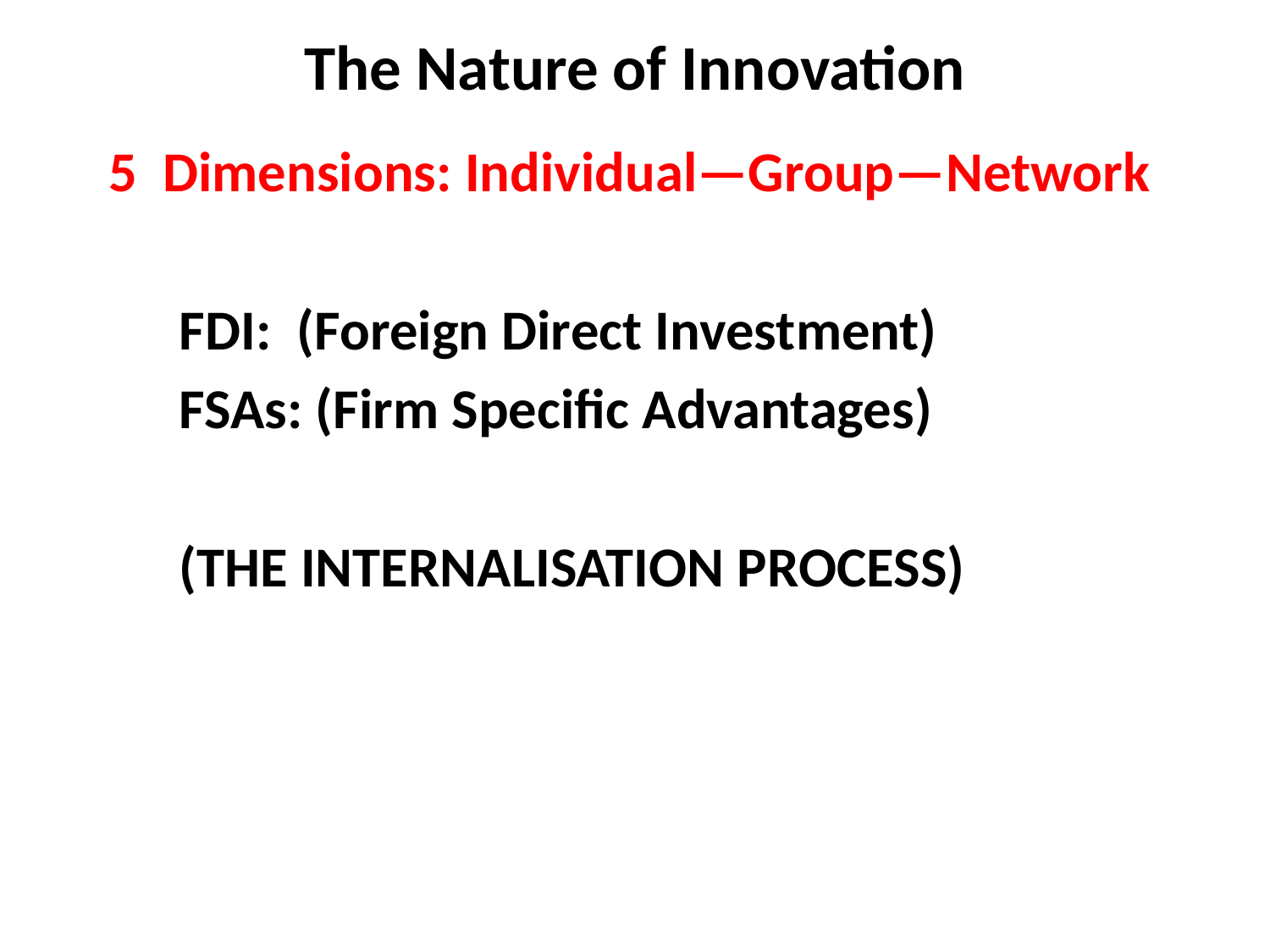

# The Nature of Innovation
5  Dimensions: Individual—Group—Network

	FDI:  (Foreign Direct Investment)
	FSAs: (Firm Specific Advantages)

	(THE INTERNALISATION PROCESS)